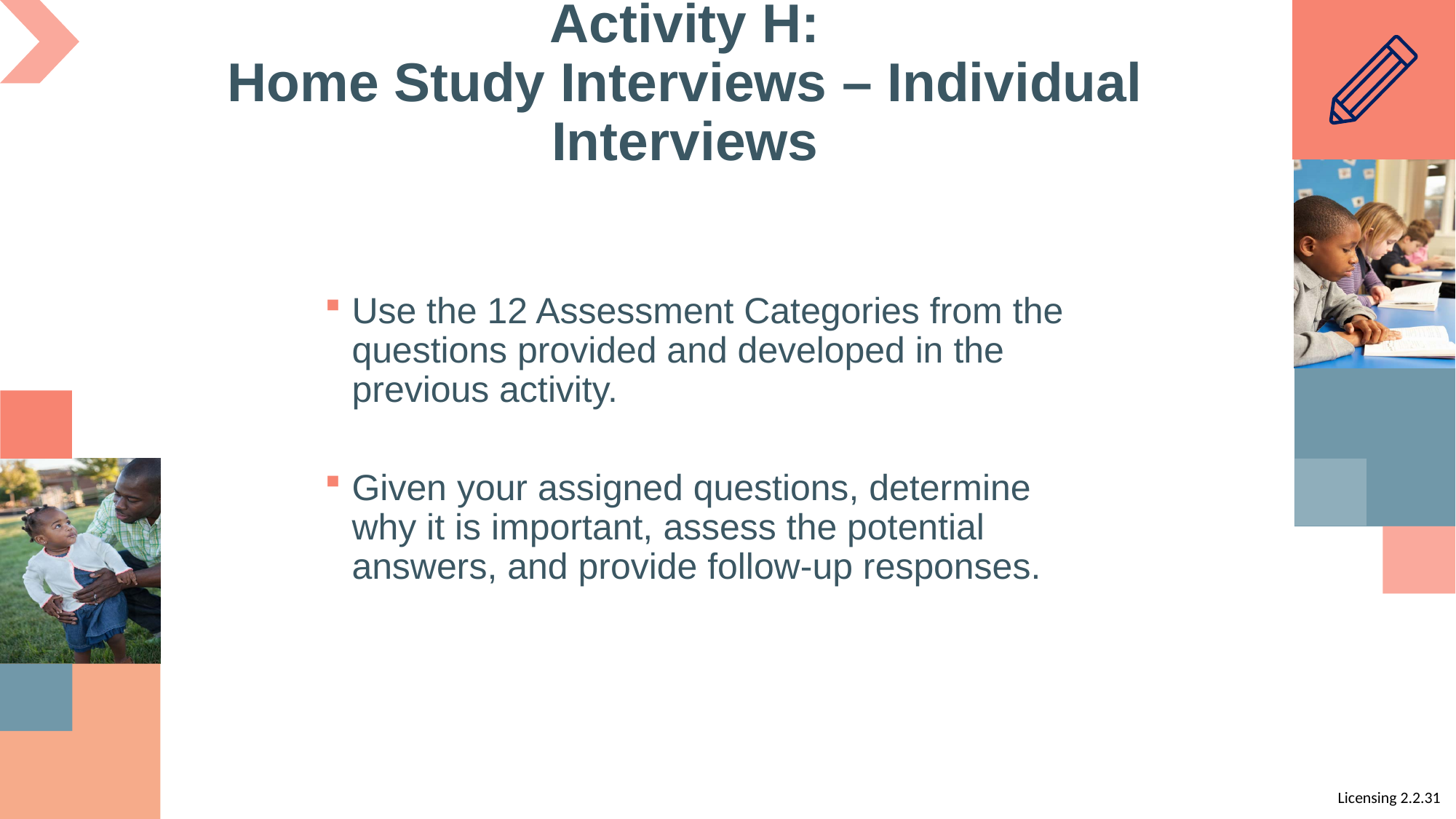

# Activity H: Home Study Interviews – Individual Interviews
Use the 12 Assessment Categories from the questions provided and developed in the previous activity.
Given your assigned questions, determine why it is important, assess the potential answers, and provide follow-up responses.
Licensing 2.2.31